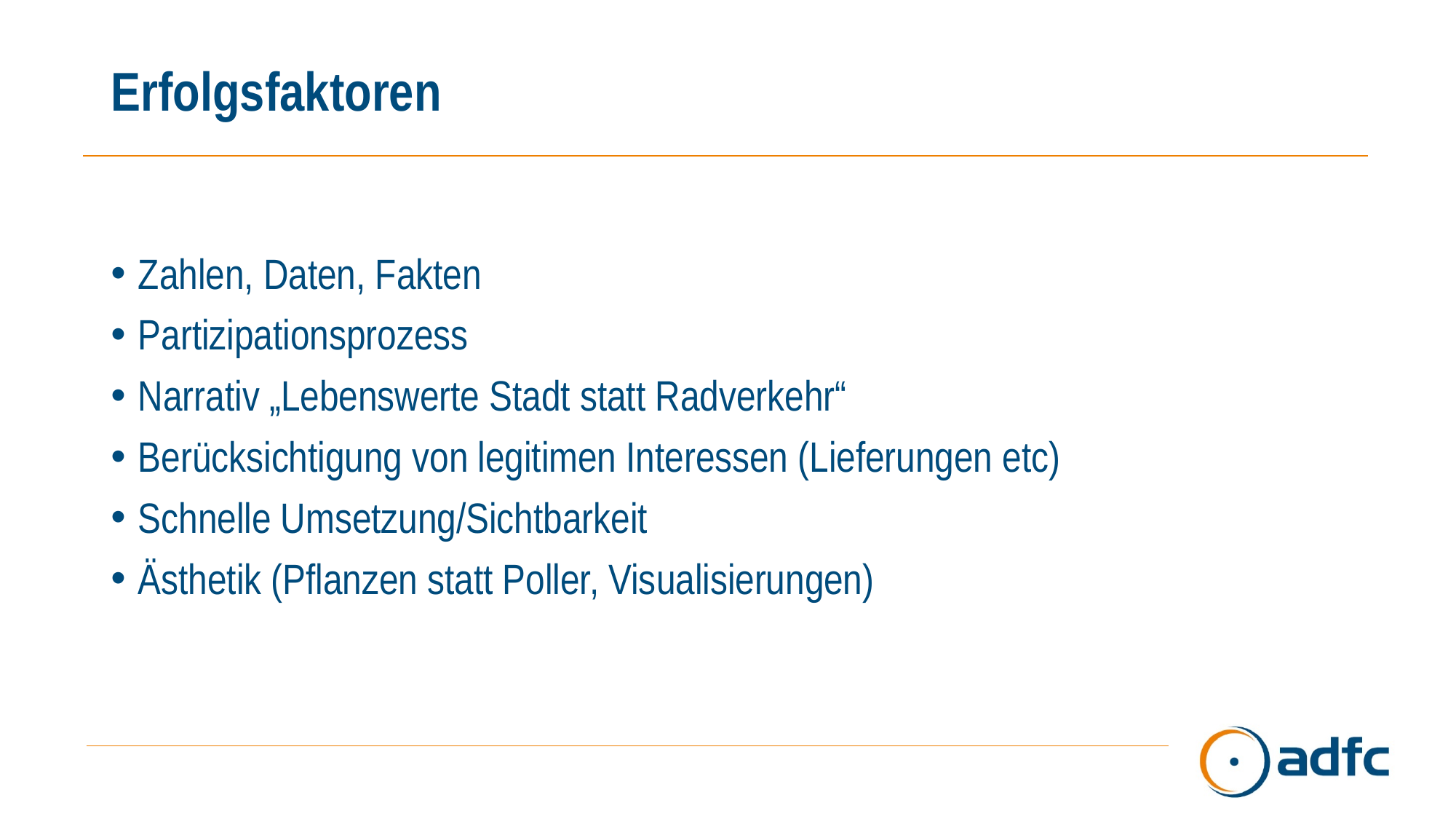

# Erfolgsfaktoren

Zahlen, Daten, Fakten
Partizipationsprozess
Narrativ „Lebenswerte Stadt statt Radverkehr“
Berücksichtigung von legitimen Interessen (Lieferungen etc)
Schnelle Umsetzung/Sichtbarkeit
Ästhetik (Pflanzen statt Poller, Visualisierungen)